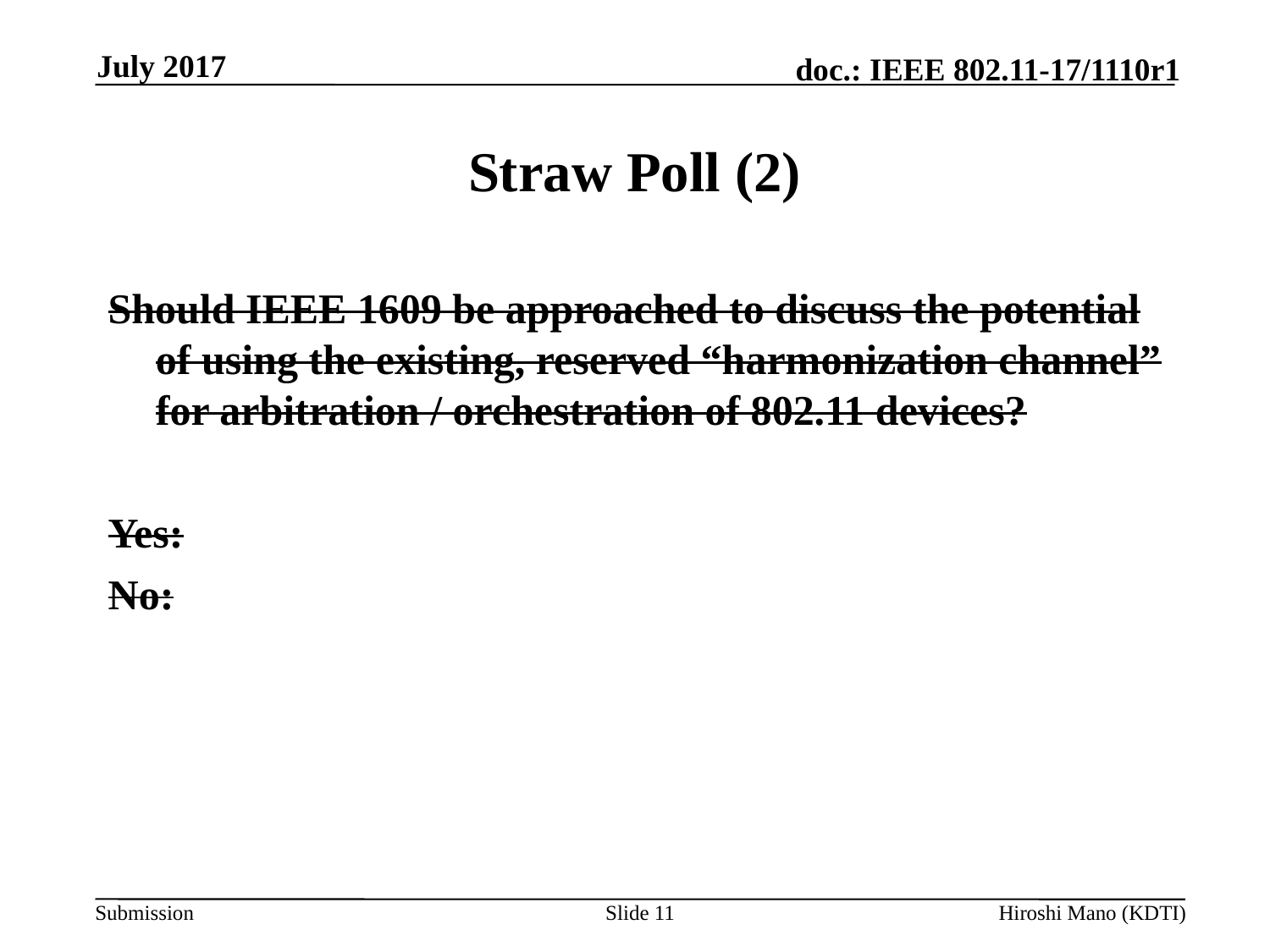

July 2017
# Straw Poll (2)
Should IEEE 1609 be approached to discuss the potential of using the existing, reserved “harmonization channel” for arbitration / orchestration of 802.11 devices?

Yes:
No:

Slide 11
Hiroshi Mano (KDTI)